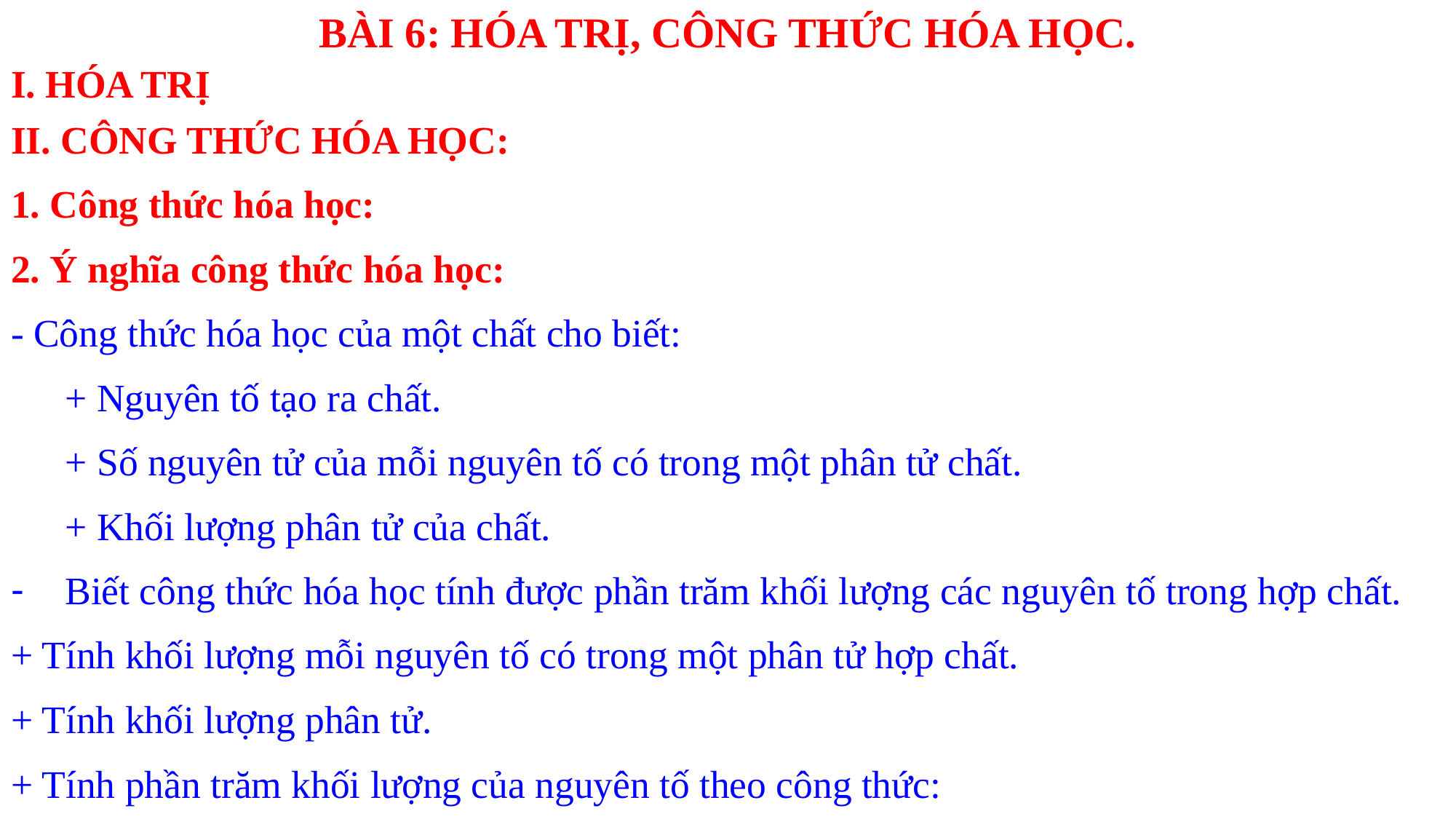

BÀI 6: HÓA TRỊ, CÔNG THỨC HÓA HỌC.
I. HÓA TRỊ
II. CÔNG THỨC HÓA HỌC:
1. Công thức hóa học:
2. Ý nghĩa công thức hóa học:
- Công thức hóa học của một chất cho biết:
	+ Nguyên tố tạo ra chất.
	+ Số nguyên tử của mỗi nguyên tố có trong một phân tử chất.
	+ Khối lượng phân tử của chất.
Biết công thức hóa học tính được phần trăm khối lượng các nguyên tố trong hợp chất.
+ Tính khối lượng mỗi nguyên tố có trong một phân tử hợp chất.
+ Tính khối lượng phân tử.
+ Tính phần trăm khối lượng của nguyên tố theo công thức: